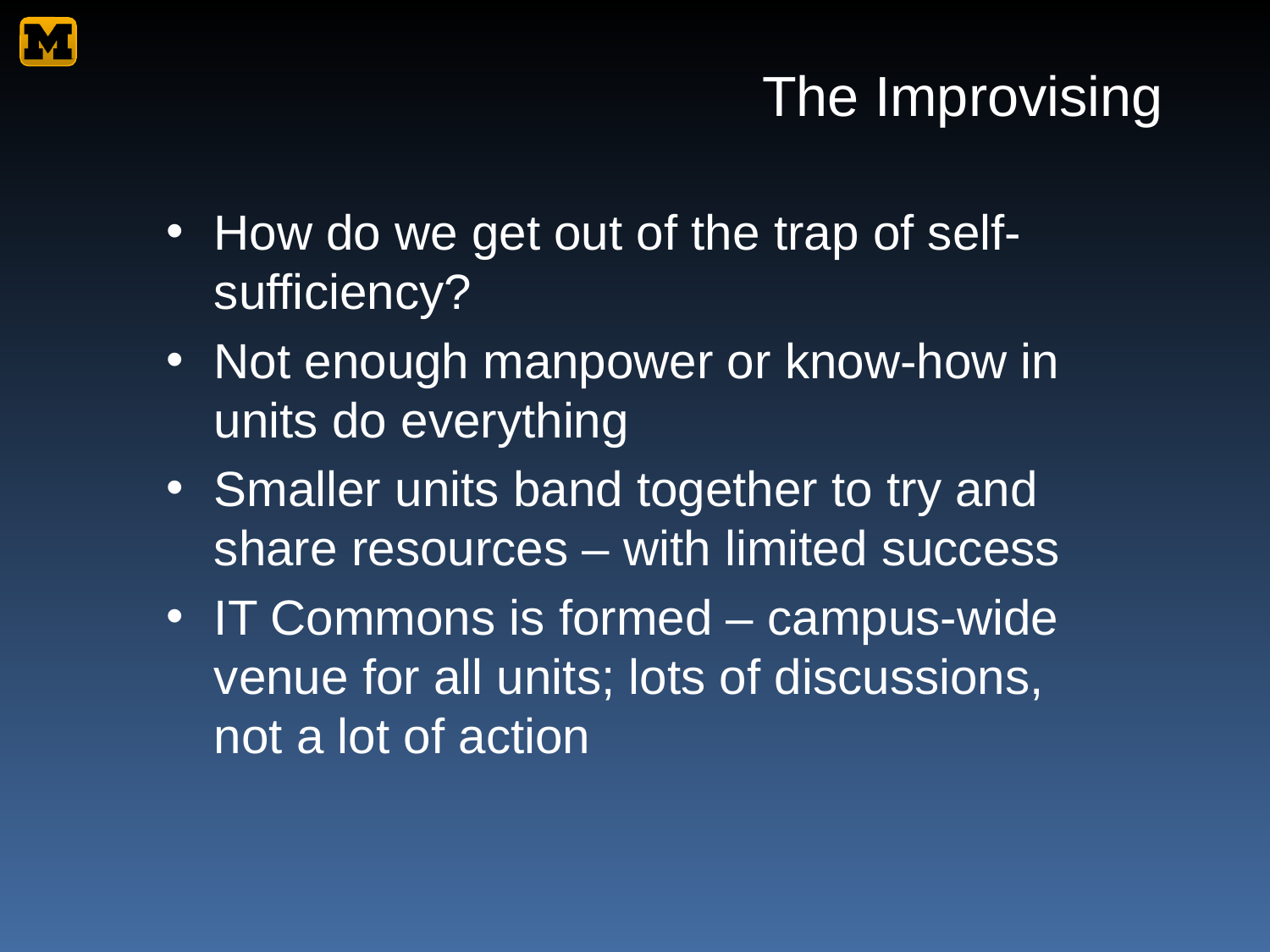

# The Improvising
How do we get out of the trap of self-sufficiency?
Not enough manpower or know-how in units do everything
Smaller units band together to try and share resources – with limited success
IT Commons is formed – campus-wide venue for all units; lots of discussions, not a lot of action